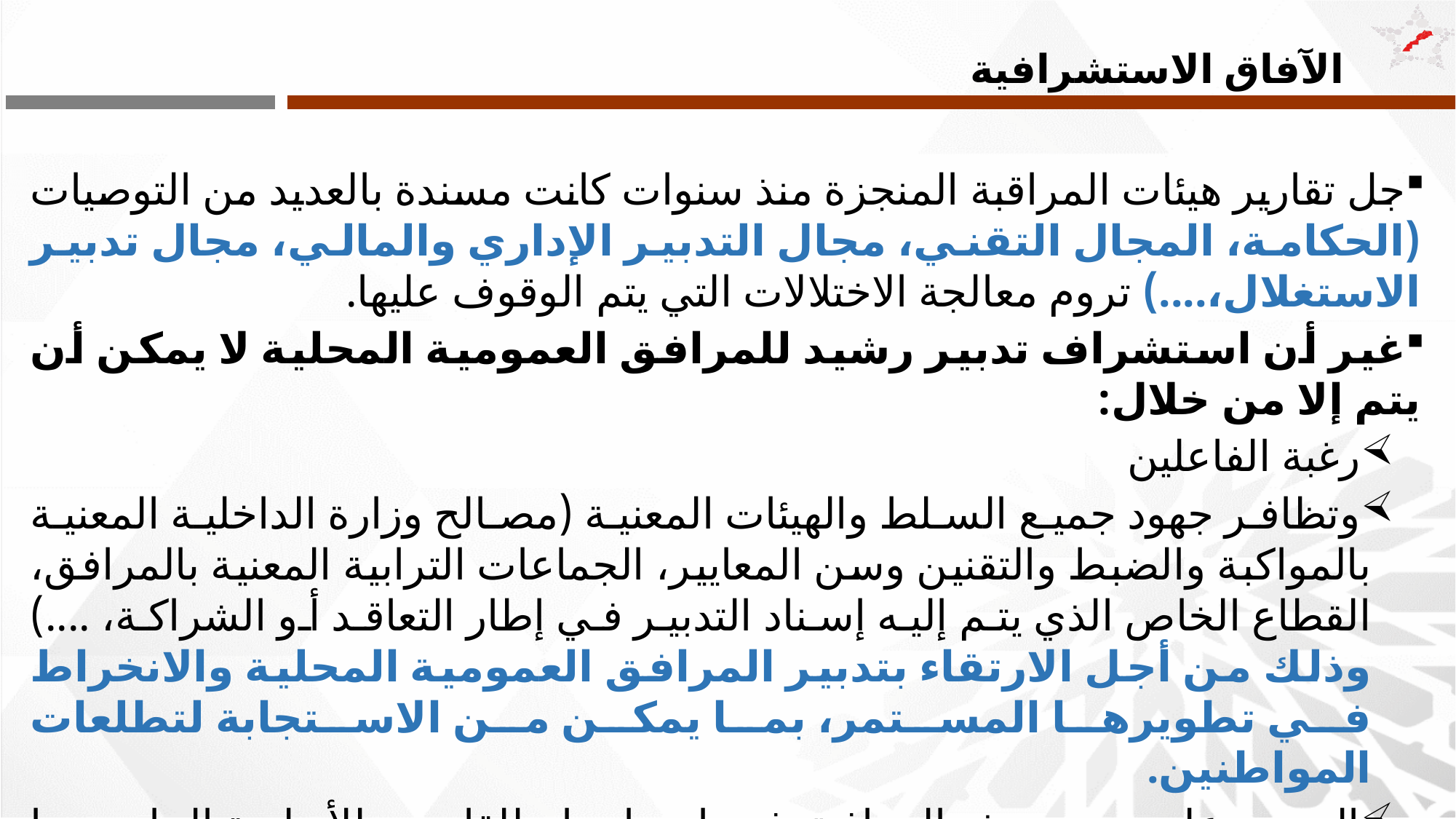

# الآفاق الاستشرافية

جل تقارير هيئات المراقبة المنجزة منذ سنوات كانت مسندة بالعديد من التوصيات (الحكامة، المجال التقني، مجال التدبير الإداري والمالي، مجال تدبير الاستغلال،....) تروم معالجة الاختلالات التي يتم الوقوف عليها.
غير أن استشراف تدبير رشيد للمرافق العمومية المحلية لا يمكن أن يتم إلا من خلال:
رغبة الفاعلين
وتظافر جهود جميع السلط والهيئات المعنية (مصالح وزارة الداخلية المعنية بالمواكبة والضبط والتقنين وسن المعايير، الجماعات الترابية المعنية بالمرافق، القطاع الخاص الذي يتم إليه إسناد التدبير في إطار التعاقد أو الشراكة، ....) وذلك من أجل الارتقاء بتدبير المرافق العمومية المحلية والانخراط في تطويرها المستمر، بما يمكن من الاستجابة لتطلعات المواطنين.
الحرص على تدبير هذه المرافق في احترام تام للقانون وللأنظمة الجاري بها العمل ووفقا لمعايير الجودة والشفافية وبروح المسؤولية.